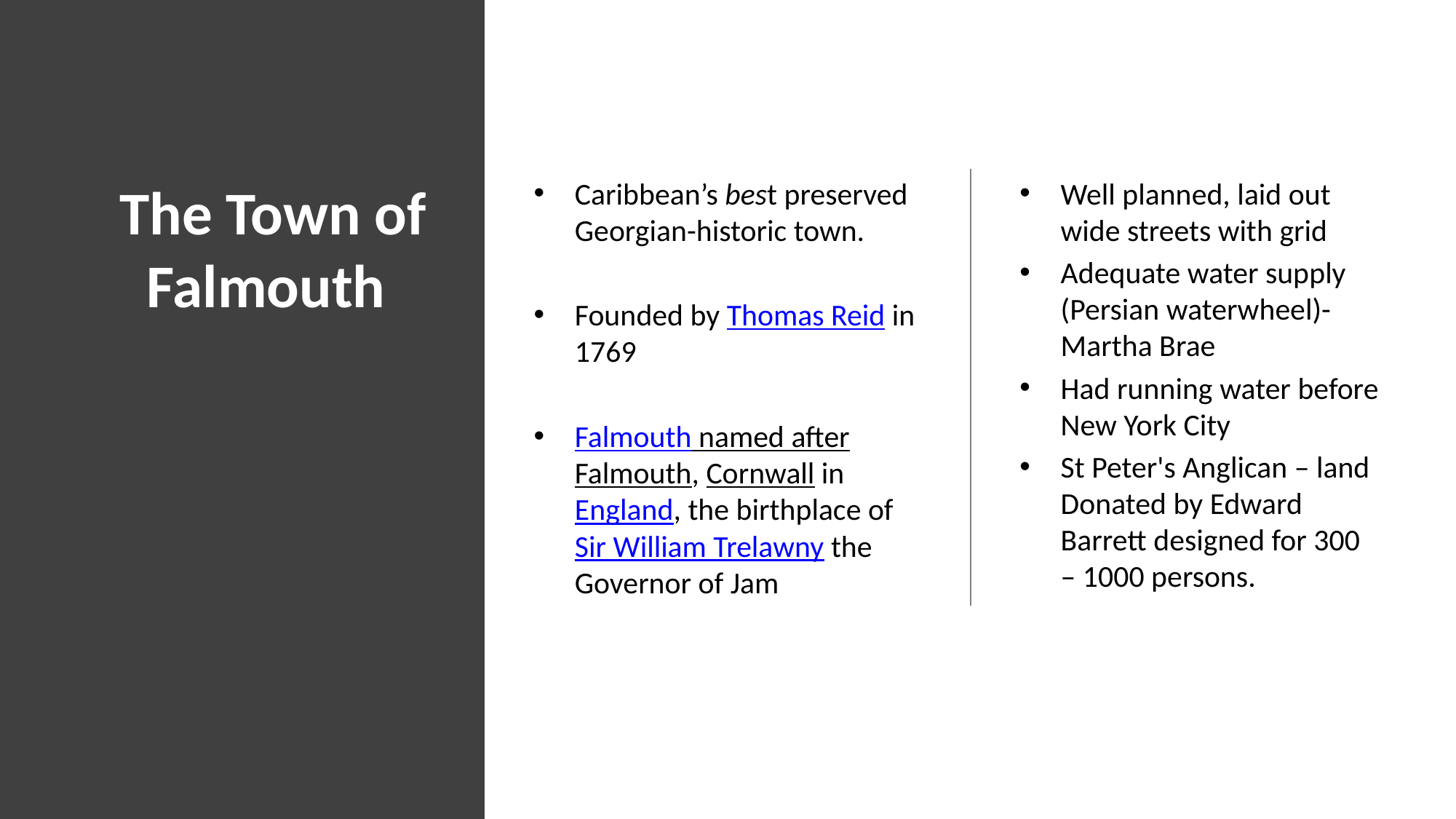

# The Town of Falmouth
Caribbean’s best preserved Georgian-historic town.

Founded by Thomas Reid in 1769

Falmouth named after Falmouth, Cornwall in England, the birthplace of Sir William Trelawny the Governor of Jam
Well planned, laid out wide streets with grid
Adequate water supply (Persian waterwheel)- Martha Brae
Had running water before New York City
St Peter's Anglican – land Donated by Edward Barrett designed for 300 – 1000 persons.